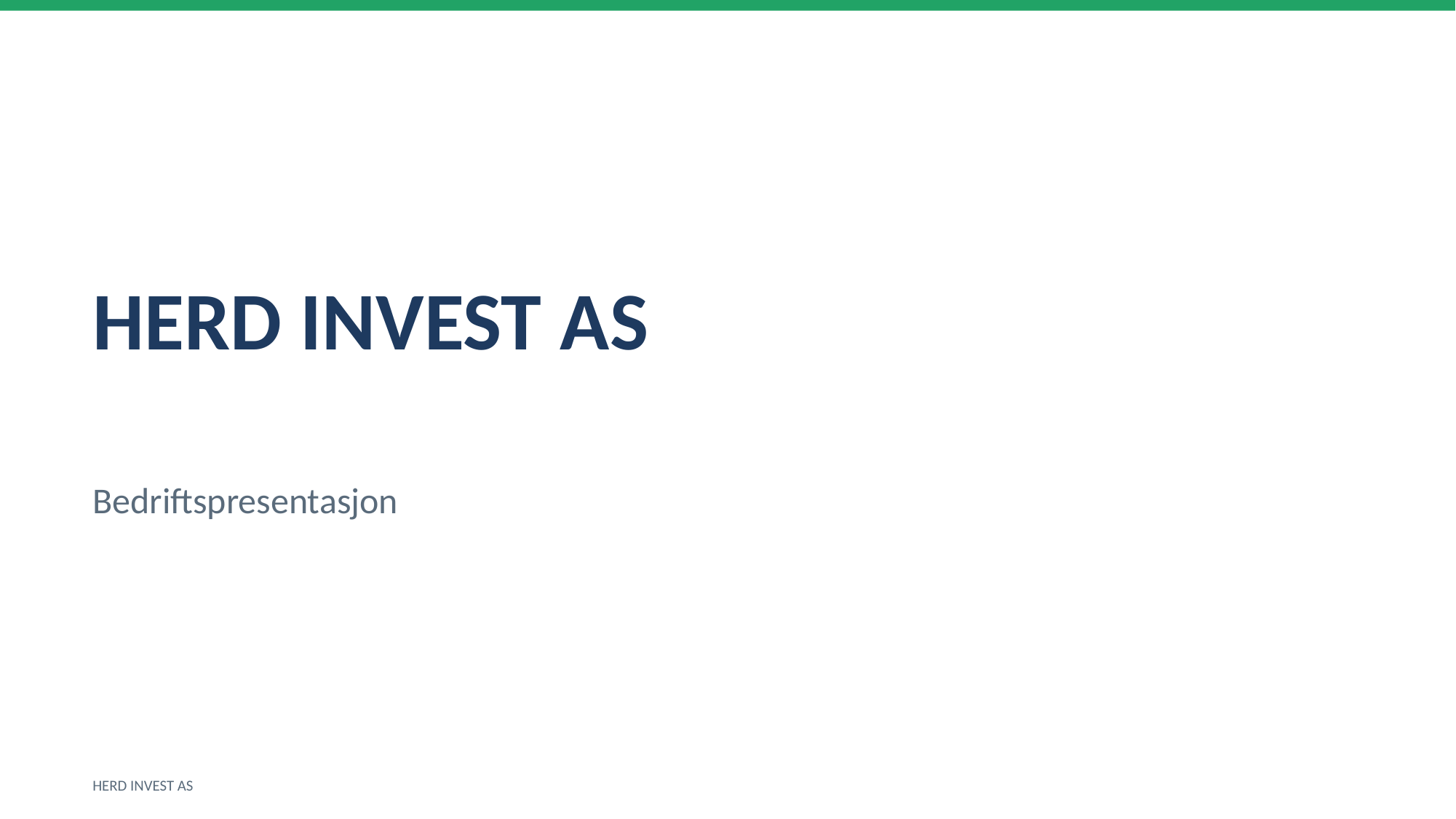

HERD INVEST AS
Bedriftspresentasjon
HERD INVEST AS